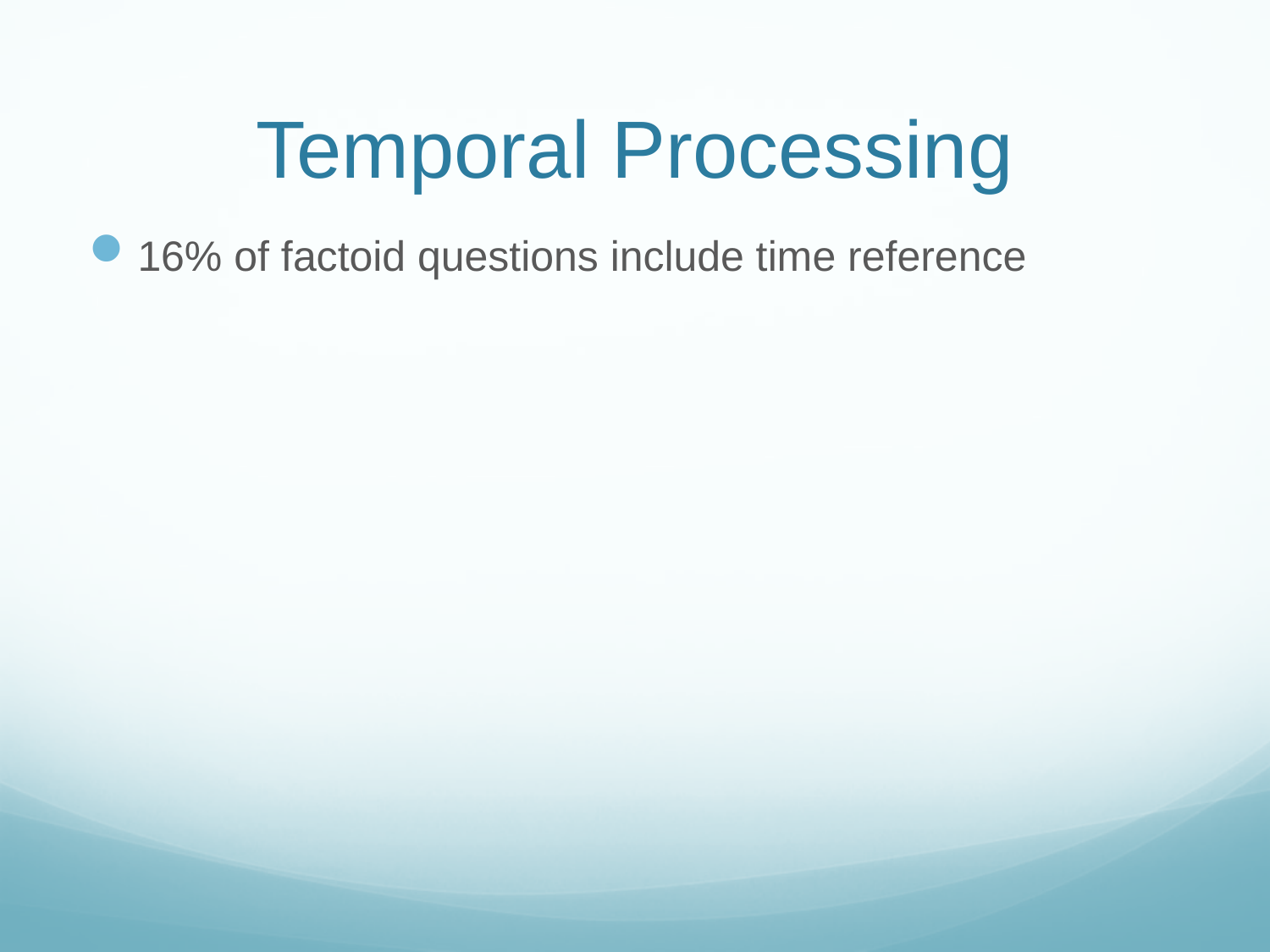

# Temporal Processing
16% of factoid questions include time reference